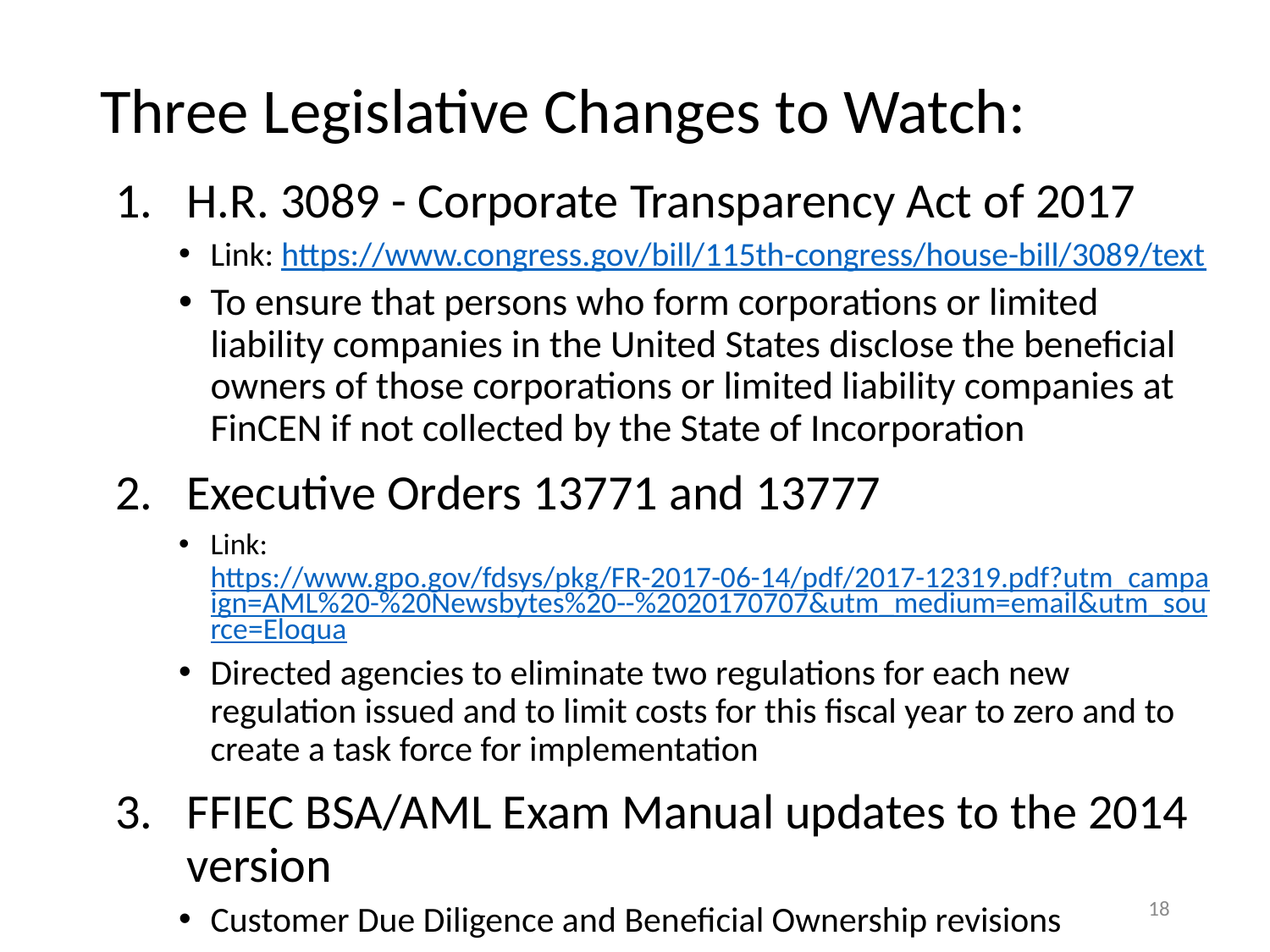

# Three Legislative Changes to Watch:
H.R. 3089 - Corporate Transparency Act of 2017
Link: https://www.congress.gov/bill/115th-congress/house-bill/3089/text
To ensure that persons who form corporations or limited liability companies in the United States disclose the beneficial owners of those corporations or limited liability companies at FinCEN if not collected by the State of Incorporation
Executive Orders 13771 and 13777
Link: https://www.gpo.gov/fdsys/pkg/FR-2017-06-14/pdf/2017-12319.pdf?utm_campaign=AML%20-%20Newsbytes%20--%2020170707&utm_medium=email&utm_source=Eloqua
Directed agencies to eliminate two regulations for each new regulation issued and to limit costs for this fiscal year to zero and to create a task force for implementation
FFIEC BSA/AML Exam Manual updates to the 2014 version
Customer Due Diligence and Beneficial Ownership revisions
18